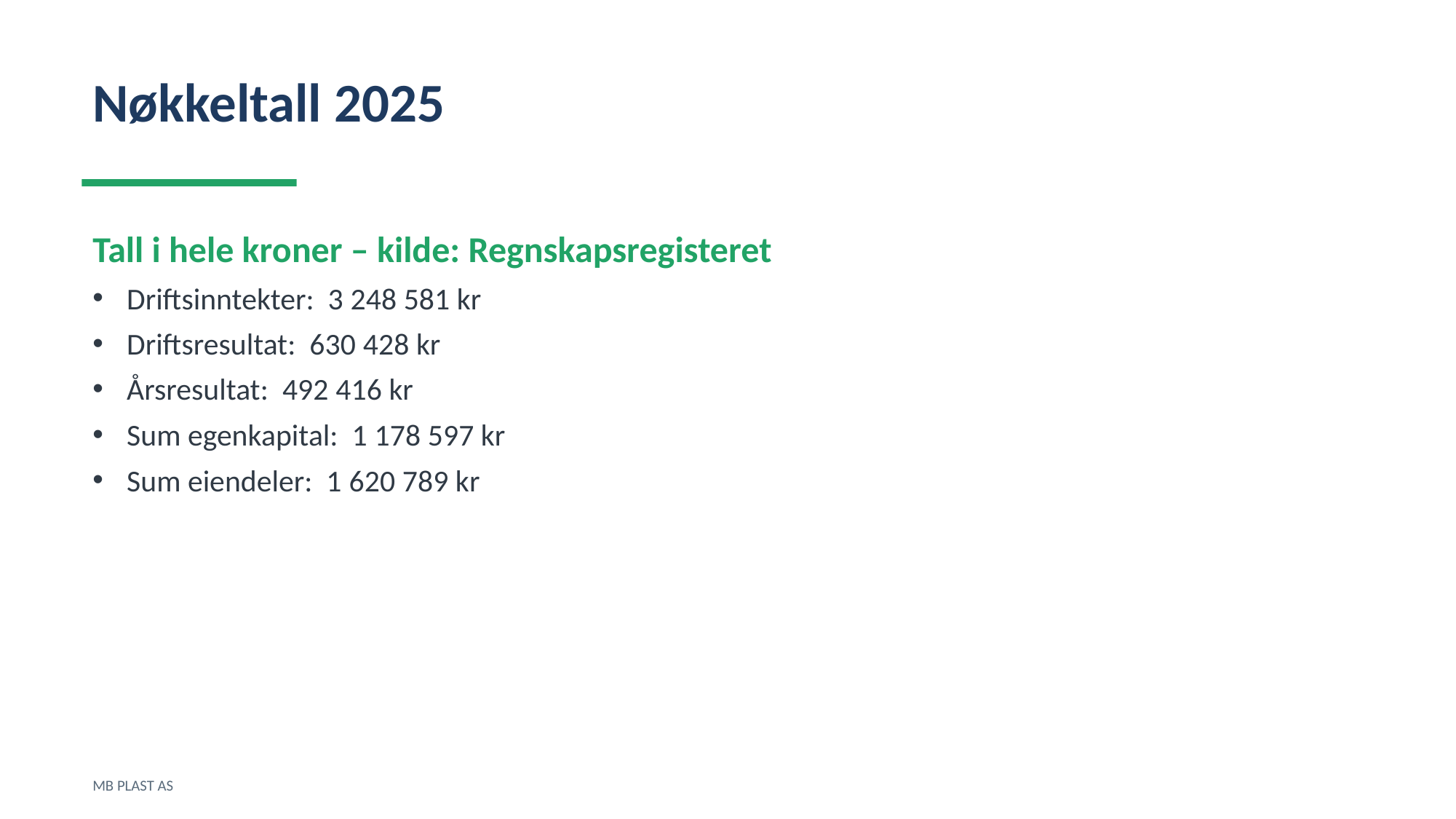

Nøkkeltall 2025

Tall i hele kroner – kilde: Regnskapsregisteret
Driftsinntekter:  3 248 581 kr
Driftsresultat:  630 428 kr
Årsresultat:  492 416 kr
Sum egenkapital:  1 178 597 kr
Sum eiendeler:  1 620 789 kr
MB PLAST AS